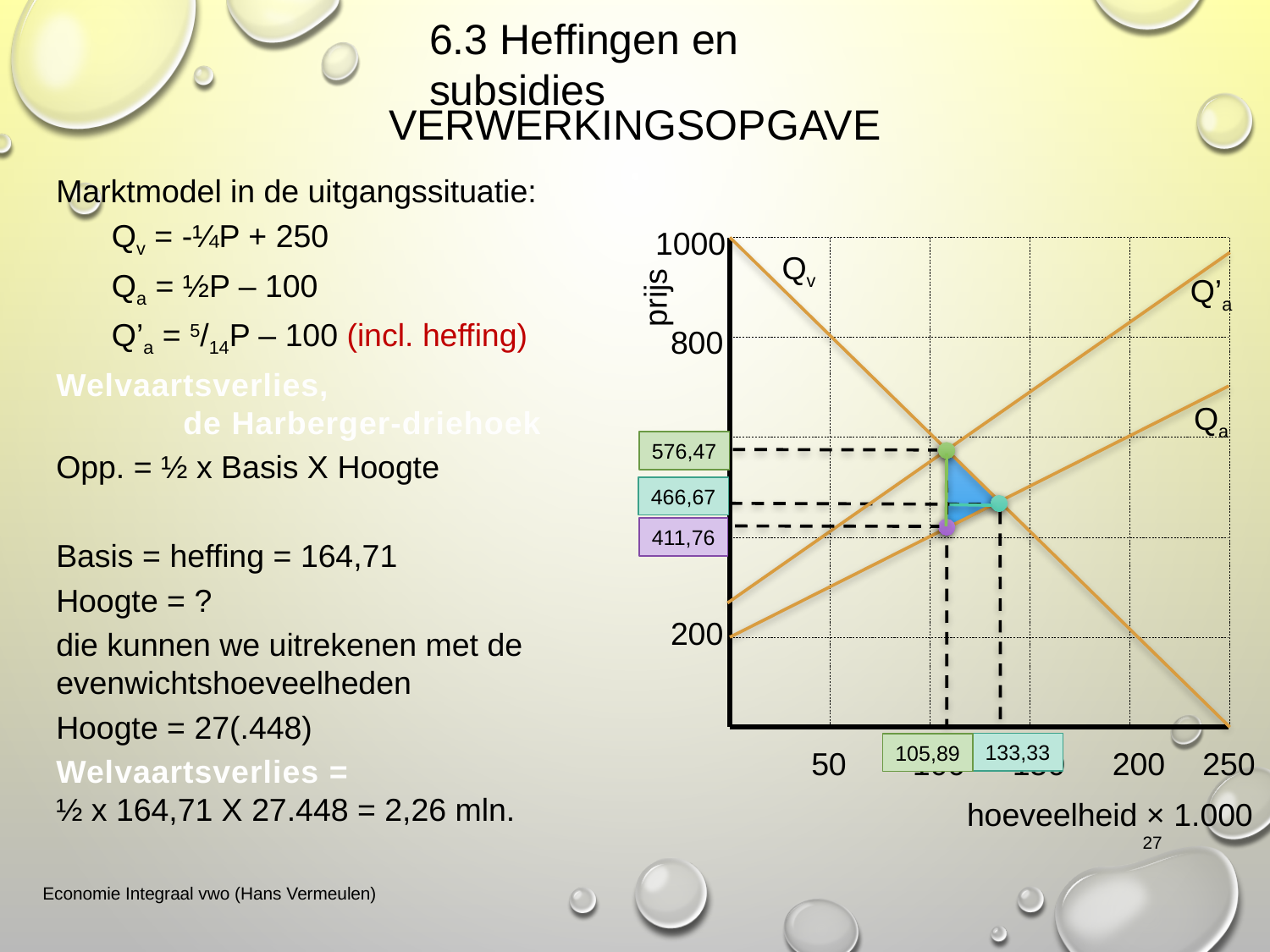

6.3 Heffingen en subsidies
# Verwerkingsopgave
Marktmodel in de uitgangssituatie:
Qv = -¼P + 250
Qa = ½P – 100
Q’a = 5/14P – 100 (incl. heffing)
Welvaartsverlies,
	de Harberger-driehoek
Opp. = ½ x Basis X Hoogte

Basis = heffing = 164,71
Hoogte = ?
die kunnen we uitrekenen met de evenwichtshoeveelheden
Hoogte = 27(.448)
Welvaartsverlies =
½ x 164,71 X 27.448 = 2,26 mln.

1000
Qv
Q’a
prijs
800
Qa
600
576,47

466,67

400
411,76

200
133,33
105,89
50
100
150
200
250
hoeveelheid × 1.000
27
Economie Integraal vwo (Hans Vermeulen)